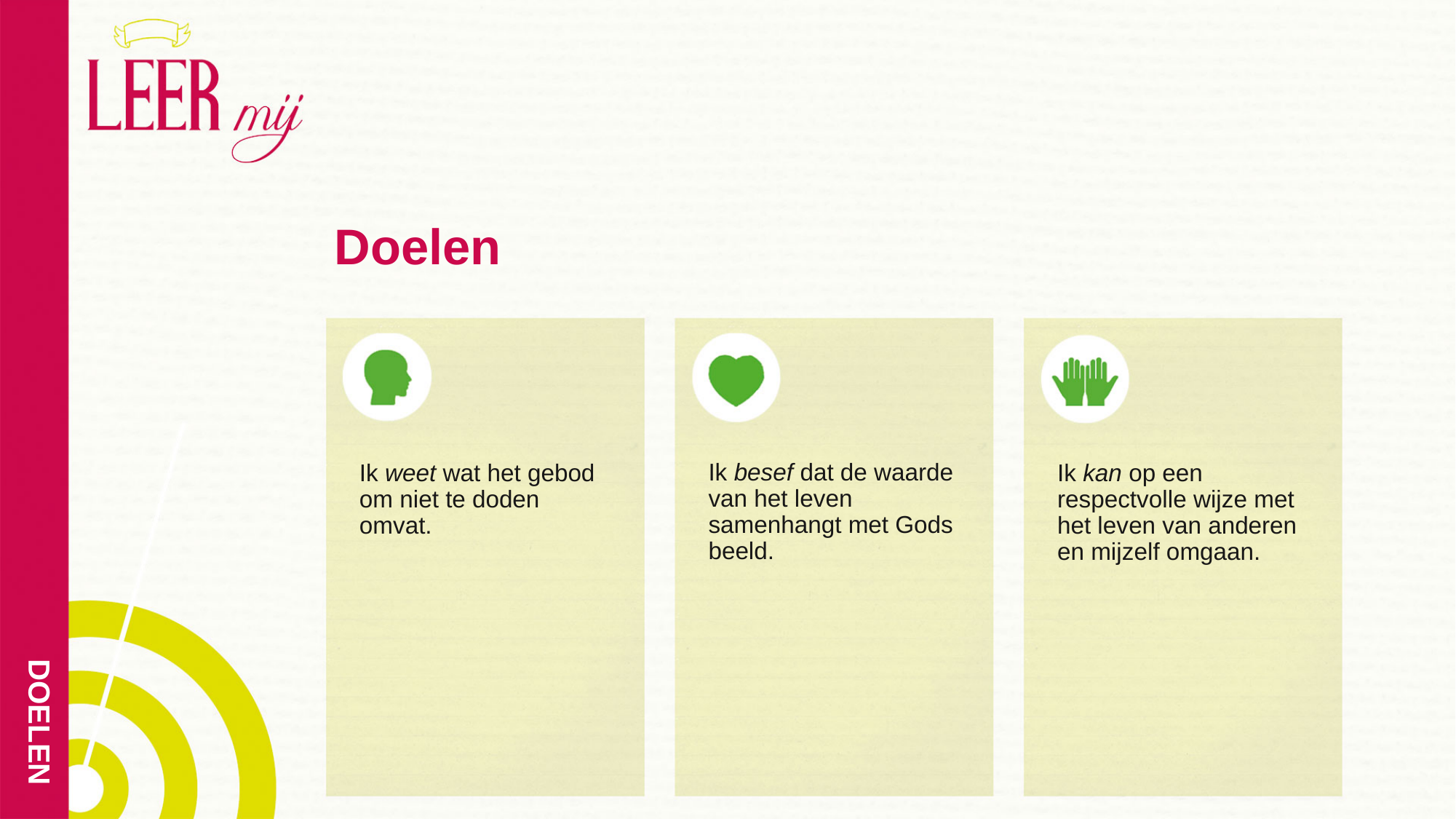

# Doelen

Ik besef dat de waarde van het leven samenhangt met Gods beeld.
Ik weet wat het gebod om niet te doden omvat.
Ik kan op een respectvolle wijze met het leven van anderen en mijzelf omgaan.